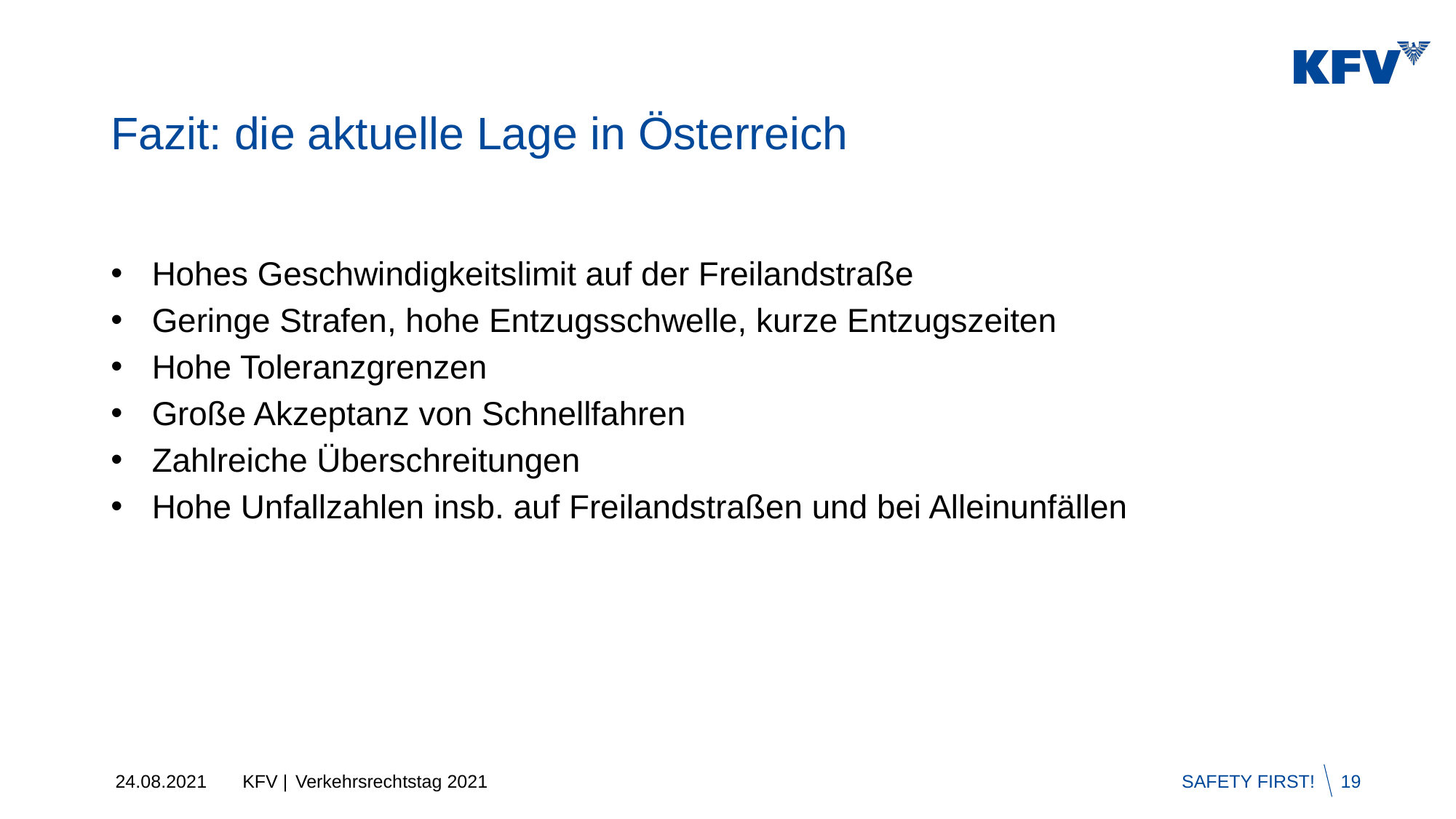

# Fazit: die aktuelle Lage in Österreich
Hohes Geschwindigkeitslimit auf der Freilandstraße
Geringe Strafen, hohe Entzugsschwelle, kurze Entzugszeiten
Hohe Toleranzgrenzen
Große Akzeptanz von Schnellfahren
Zahlreiche Überschreitungen
Hohe Unfallzahlen insb. auf Freilandstraßen und bei Alleinunfällen

24.08.2021
Verkehrsrechtstag 2021
19